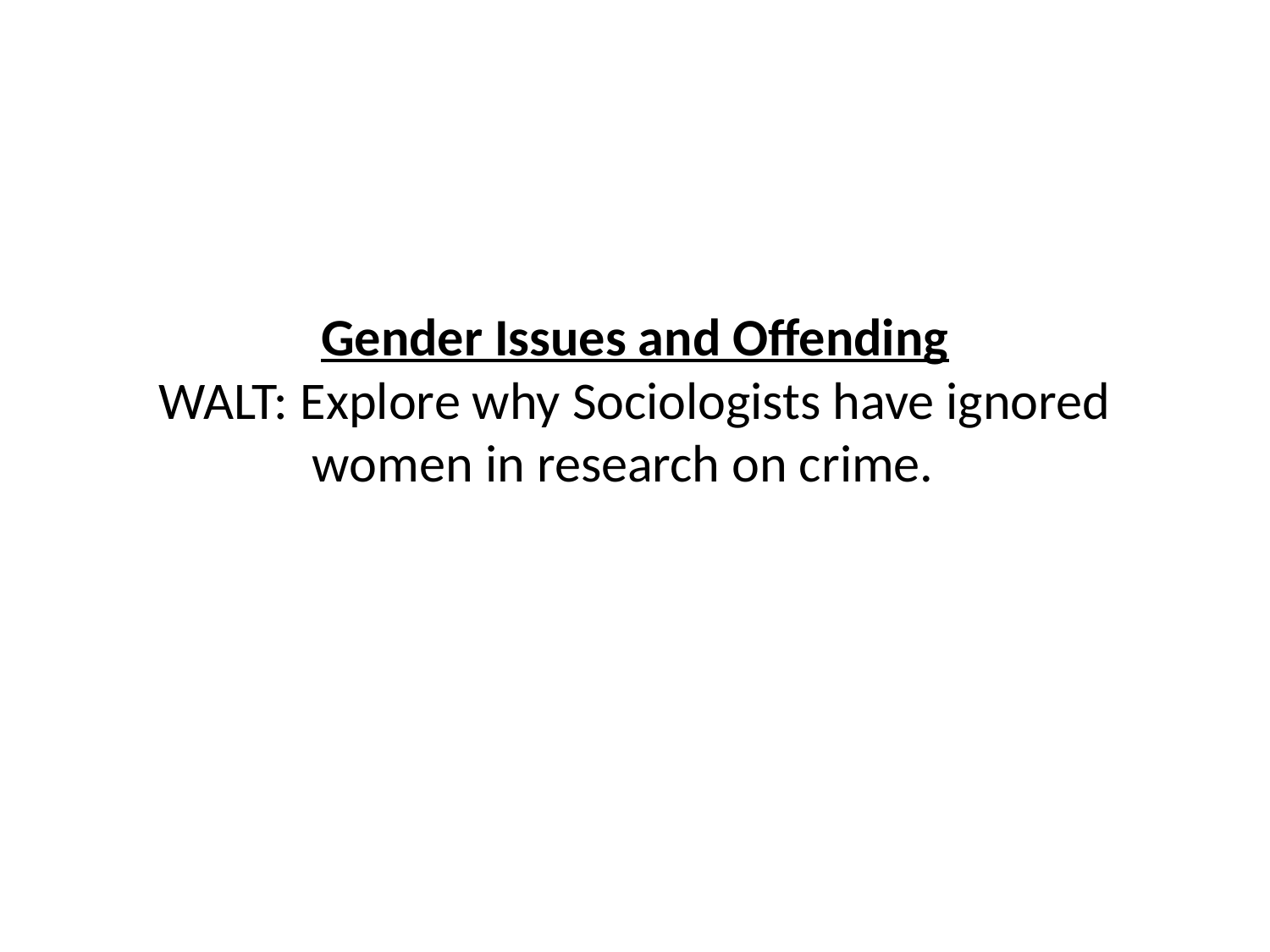

# Gender Issues and Offending WALT: Explore why Sociologists have ignored women in research on crime.